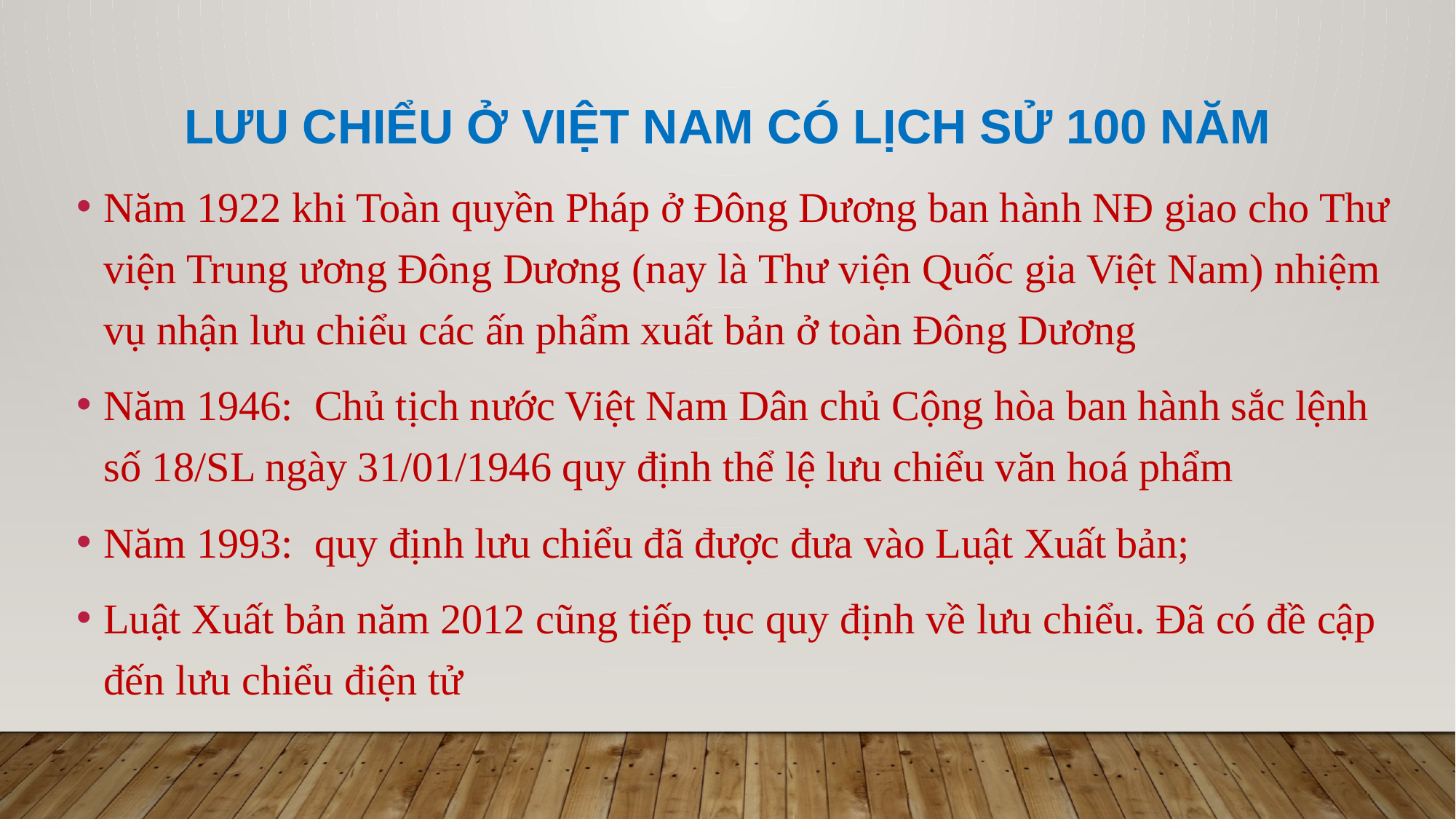

# Lưu chiểu ở Việt Nam có lịch sử 100 năm
Năm 1922 khi Toàn quyền Pháp ở Đông Dương ban hành NĐ giao cho Thư viện Trung ương Đông Dương (nay là Thư viện Quốc gia Việt Nam) nhiệm vụ nhận lưu chiểu các ấn phẩm xuất bản ở toàn Đông Dương
Năm 1946:  Chủ tịch nước Việt Nam Dân chủ Cộng hòa ban hành sắc lệnh số 18/SL ngày 31/01/1946 quy định thể lệ lưu chiểu văn hoá phẩm
Năm 1993:  quy định lưu chiểu đã được đưa vào Luật Xuất bản;
Luật Xuất bản năm 2012 cũng tiếp tục quy định về lưu chiểu. Đã có đề cập đến lưu chiểu điện tử